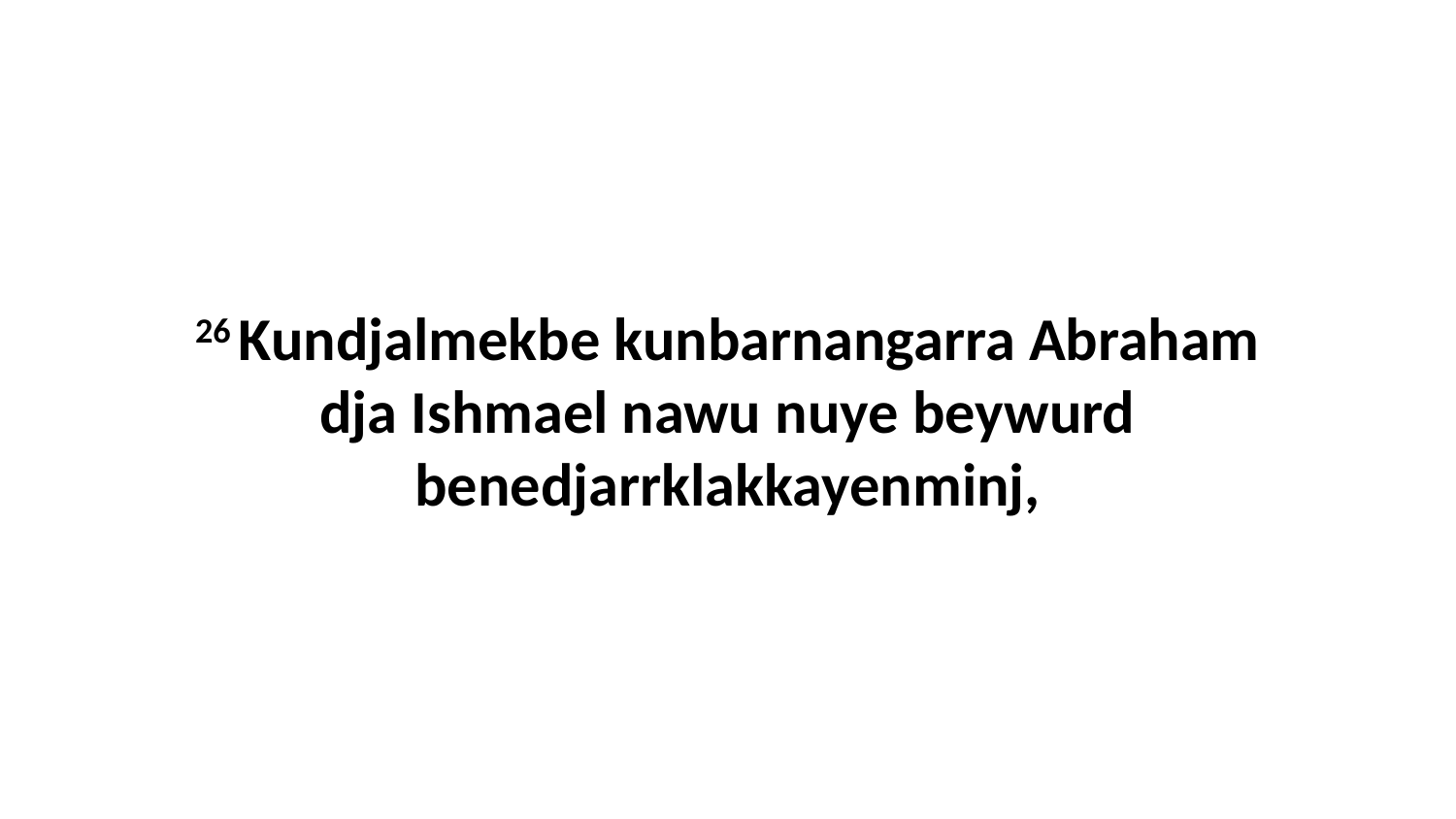

26 Kundjalmekbe kunbarnangarra Abraham dja Ishmael nawu nuye beywurd benedjarrklakkayenminj,